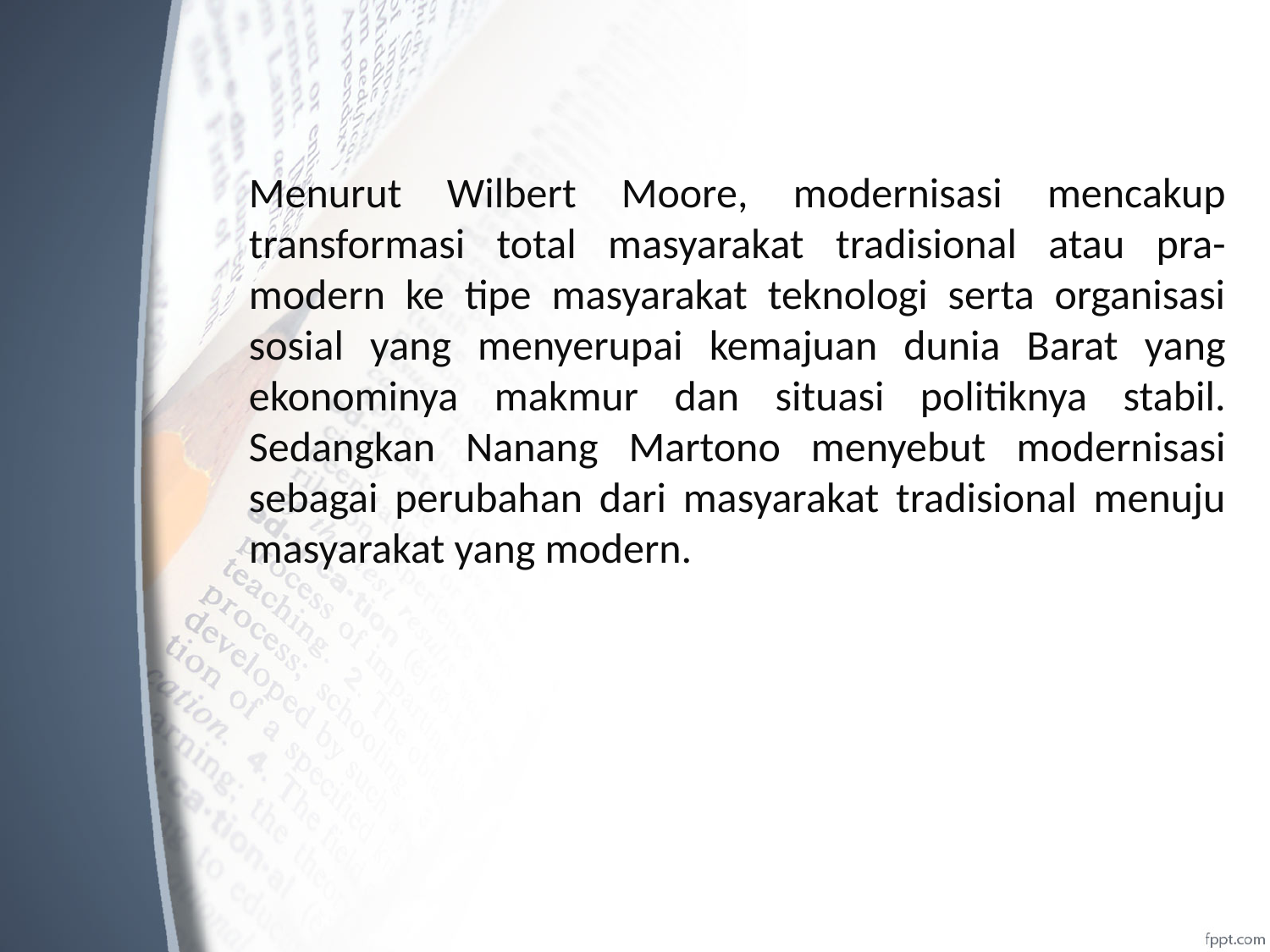

Menurut Wilbert Moore, modernisasi mencakup transformasi total masyarakat tradisional atau pra-modern ke tipe masyarakat teknologi serta organisasi sosial yang menyerupai kemajuan dunia Barat yang ekonominya makmur dan situasi politiknya stabil. Sedangkan Nanang Martono menyebut modernisasi sebagai perubahan dari masyarakat tradisional menuju masyarakat yang modern.